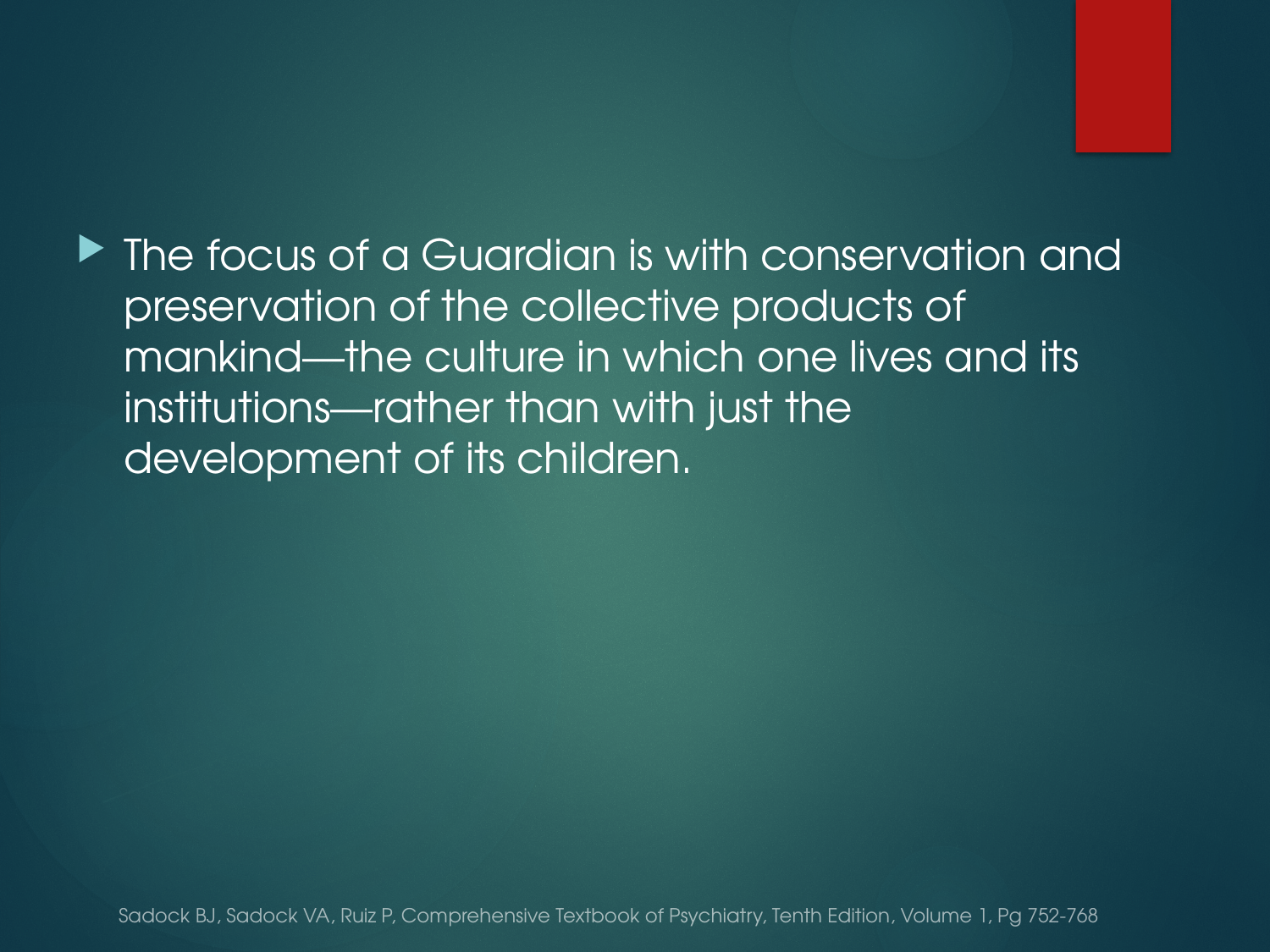

The focus of a Guardian is with conservation and preservation of the collective products of mankind—the culture in which one lives and its institutions—rather than with just the development of its children.
Sadock BJ, Sadock VA, Ruiz P, Comprehensive Textbook of Psychiatry, Tenth Edition, Volume 1, Pg 752-768